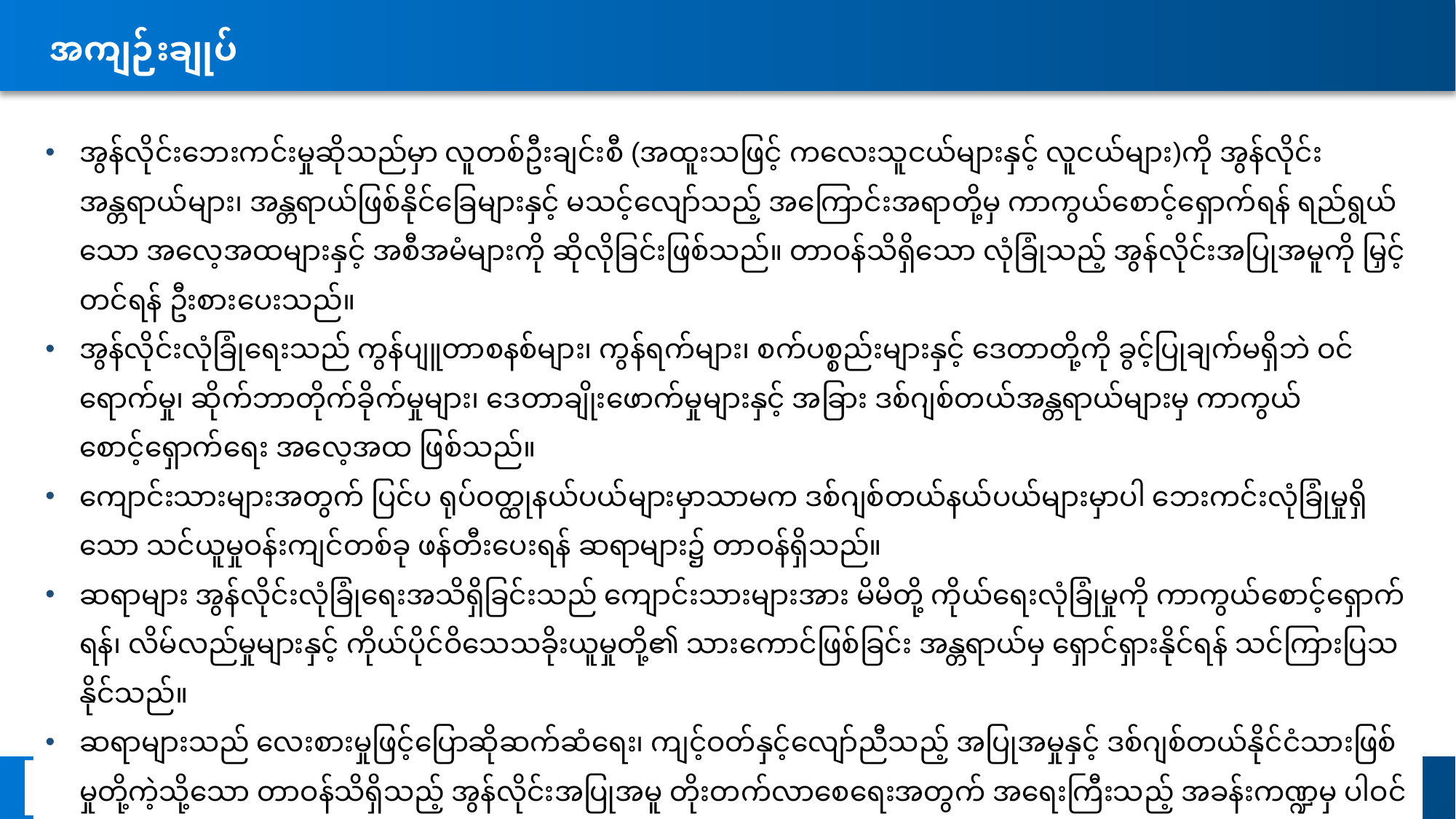

# အကျဉ်းချုပ်
အွန်လိုင်းဘေးကင်းမှုဆိုသည်မှာ လူတစ်ဦးချင်းစီ (အထူးသဖြင့် ကလေးသူငယ်များနှင့် လူငယ်များ)ကို အွန်လိုင်းအန္တရာယ်များ၊ အန္တရာယ်ဖြစ်နိုင်ခြေများနှင့် မသင့်လျော်သည့် အကြောင်းအရာတို့မှ ကာကွယ်စောင့်ရှောက်ရန် ရည်ရွယ်သော အလေ့အထများနှင့် အစီအမံများကို ဆိုလိုခြင်းဖြစ်သည်။ တာဝန်သိရှိသော လုံခြုံသည့် အွန်လိုင်းအပြုအမူကို မြှင့်တင်ရန် ဦးစားပေးသည်။
အွန်လိုင်းလုံခြုံရေးသည် ကွန်ပျူတာစနစ်များ၊ ကွန်ရက်များ၊ စက်ပစ္စည်းများနှင့် ဒေတာတို့ကို ခွင့်ပြုချက်မရှိဘဲ ဝင်ရောက်မှု၊ ဆိုက်ဘာတိုက်ခိုက်မှုများ၊ ဒေတာချိုးဖောက်မှုများနှင့် အခြား ဒစ်ဂျစ်တယ်အန္တရာယ်များမှ ကာကွယ်စောင့်ရှောက်ရေး အလေ့အထ ဖြစ်သည်။
ကျောင်းသားများအတွက် ပြင်ပ ရုပ်ဝတ္ထုနယ်ပယ်များမှာသာမက ဒစ်ဂျစ်တယ်နယ်ပယ်များမှာပါ ဘေးကင်းလုံခြုံမှုရှိသော သင်ယူမှုဝန်းကျင်တစ်ခု ဖန်တီးပေးရန် ဆရာများ၌ တာဝန်ရှိသည်။
ဆရာများ အွန်လိုင်းလုံခြုံရေးအသိရှိခြင်းသည် ကျောင်းသားများအား မိမိတို့ ကိုယ်ရေးလုံခြုံမှုကို ကာကွယ်စောင့်ရှောက်ရန်၊ လိမ်လည်မှုများနှင့် ကိုယ်ပိုင်ဝိသေသခိုးယူမှုတို့၏ သားကောင်ဖြစ်ခြင်း အန္တရာယ်မှ ရှောင်ရှားနိုင်ရန် သင်ကြားပြသနိုင်သည်။
ဆရာများသည် လေးစားမှုဖြင့်ပြောဆိုဆက်ဆံရေး၊ ကျင့်ဝတ်နှင့်လျော်ညီသည့် အပြုအမှုနှင့် ဒစ်ဂျစ်တယ်နိုင်ငံသားဖြစ်မှုတို့ကဲ့သို့သော တာဝန်သိရှိသည့် အွန်လိုင်းအပြုအမူ တိုးတက်လာစေရေးအတွက် အရေးကြီးသည့် အခန်းကဏ္ဍမှ ပါဝင်သည်။